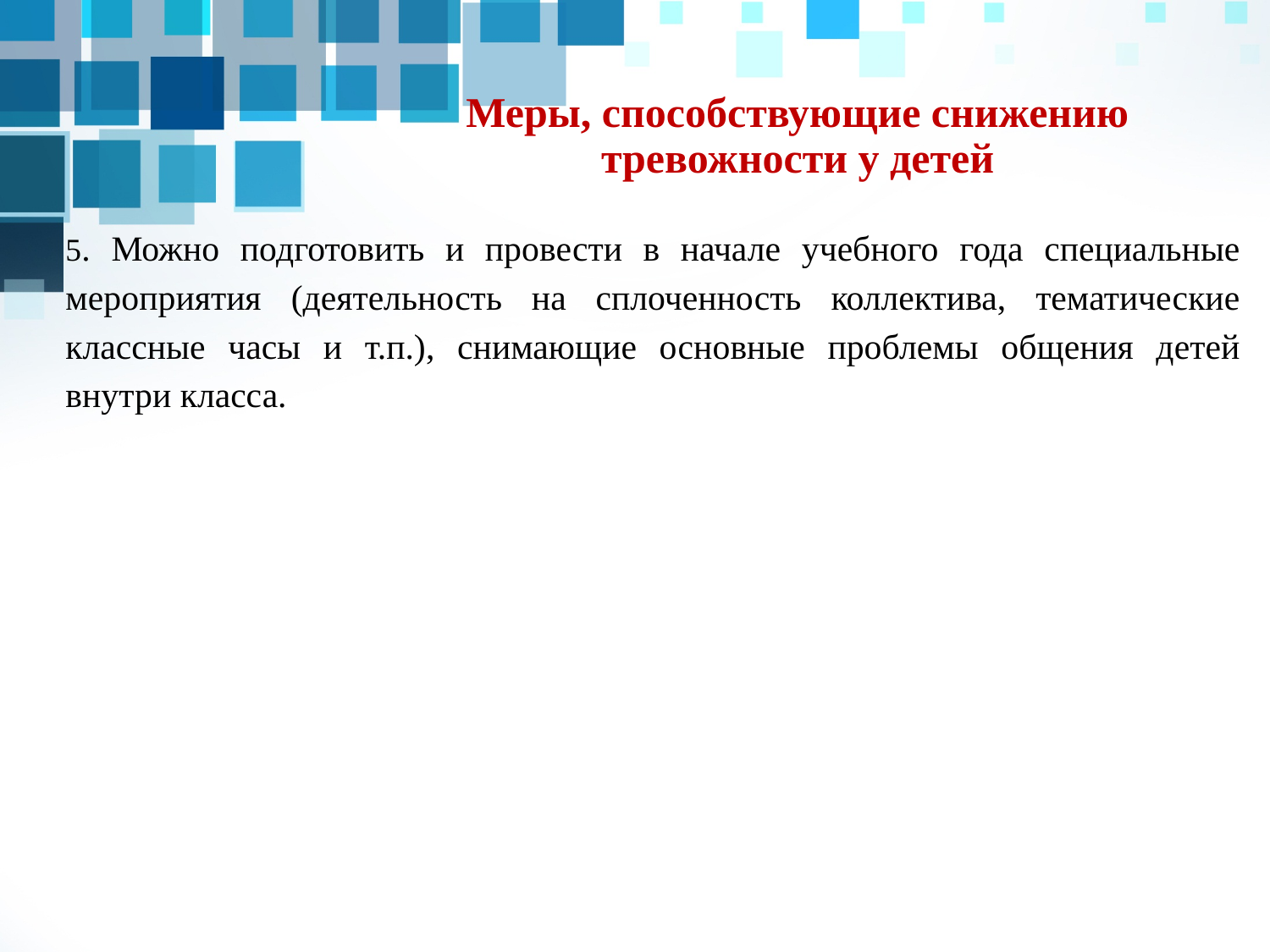

# Меры, способствующие снижению тревожности у детей
5. Можно подготовить и провести в начале учебного года специальные мероприятия (деятельность на сплоченность коллектива, тематические классные часы и т.п.), снимающие основные проблемы общения детей внутри класса.